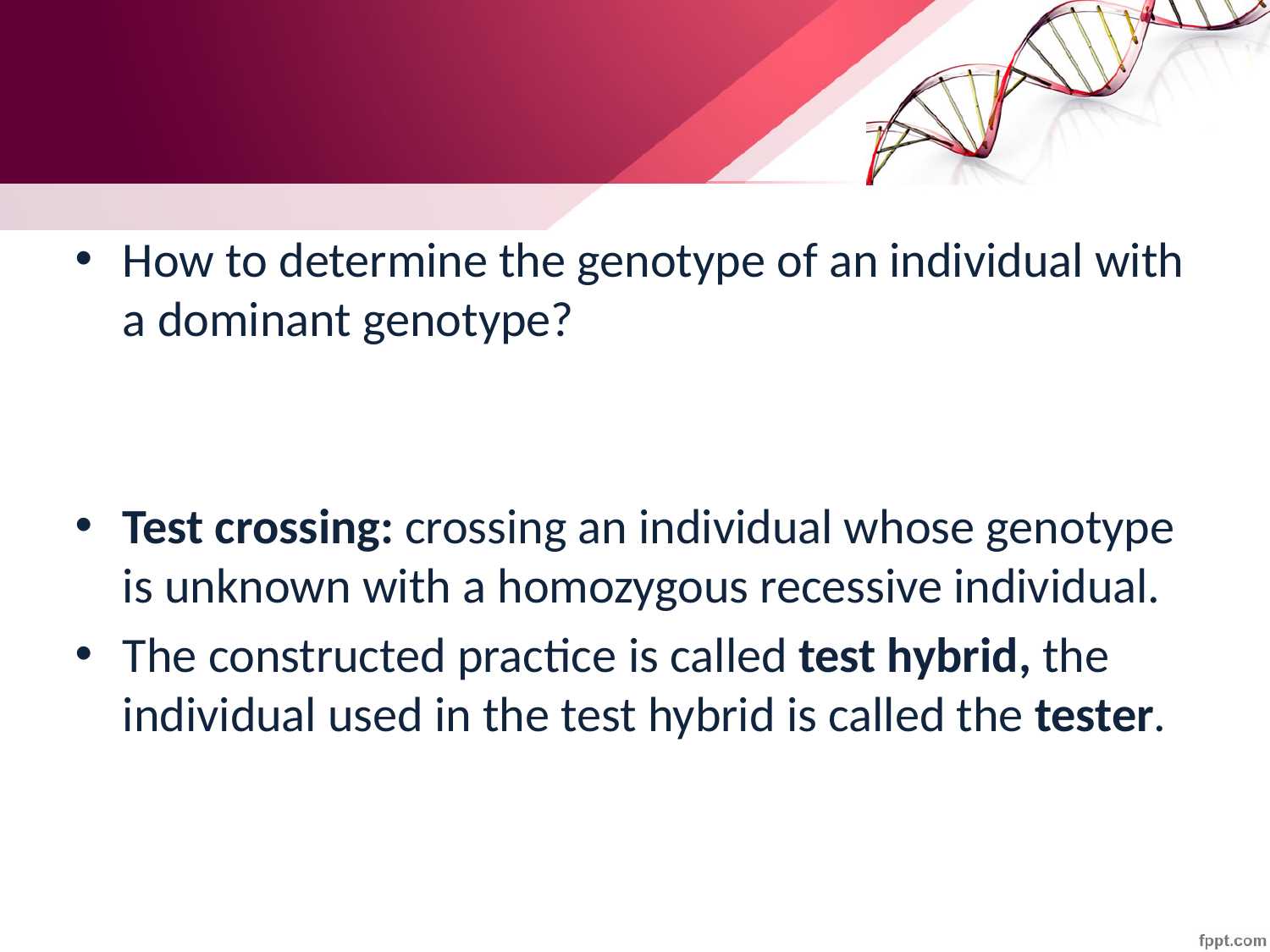

#
How to determine the genotype of an individual with a dominant genotype?

Test crossing: crossing an individual whose genotype is unknown with a homozygous recessive individual.
The constructed practice is called test hybrid, the individual used in the test hybrid is called the tester.